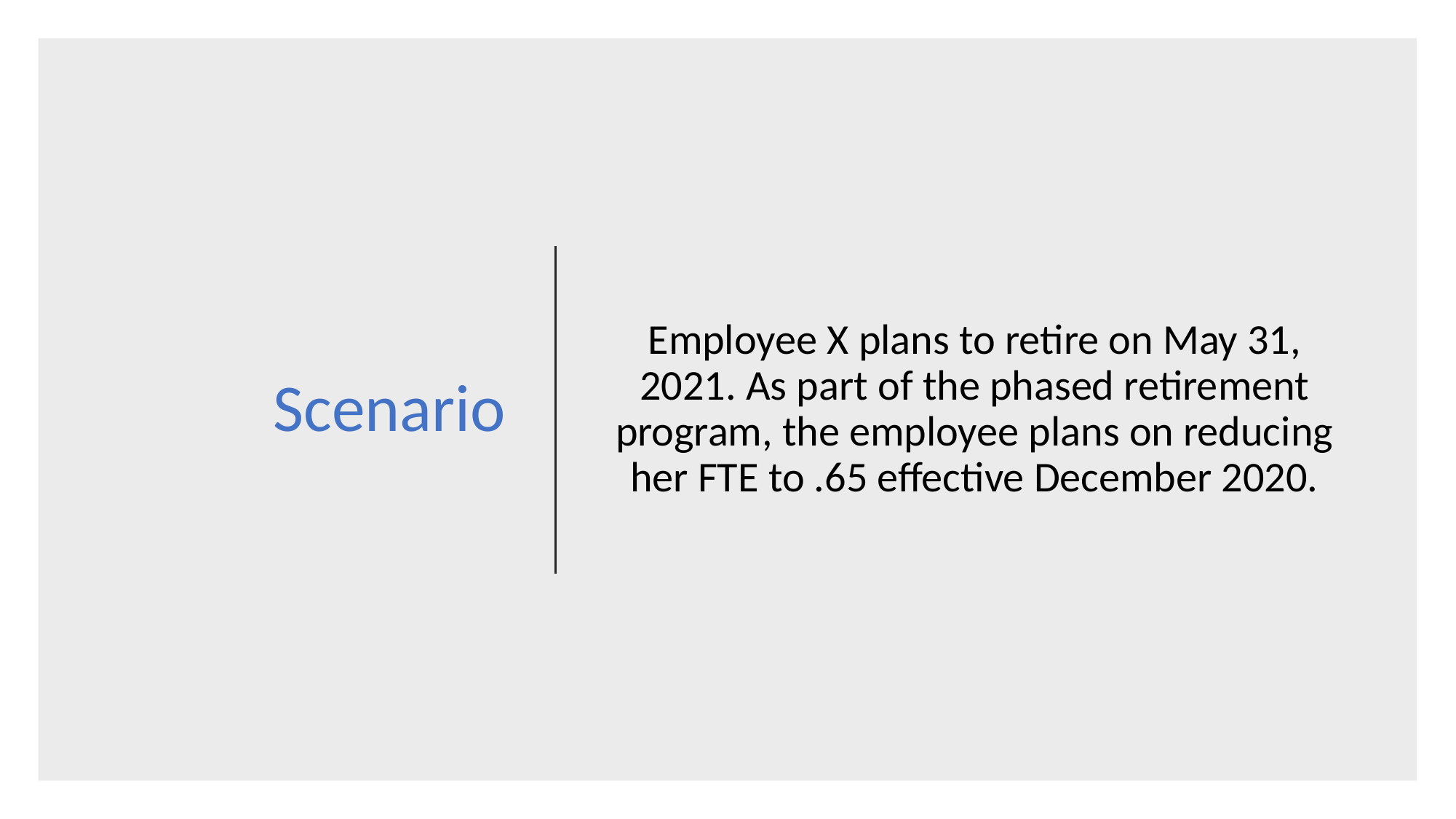

# Scenario
Employee X plans to retire on May 31, 2021. As part of the phased retirement program, the employee plans on reducing her FTE to .65 effective December 2020.